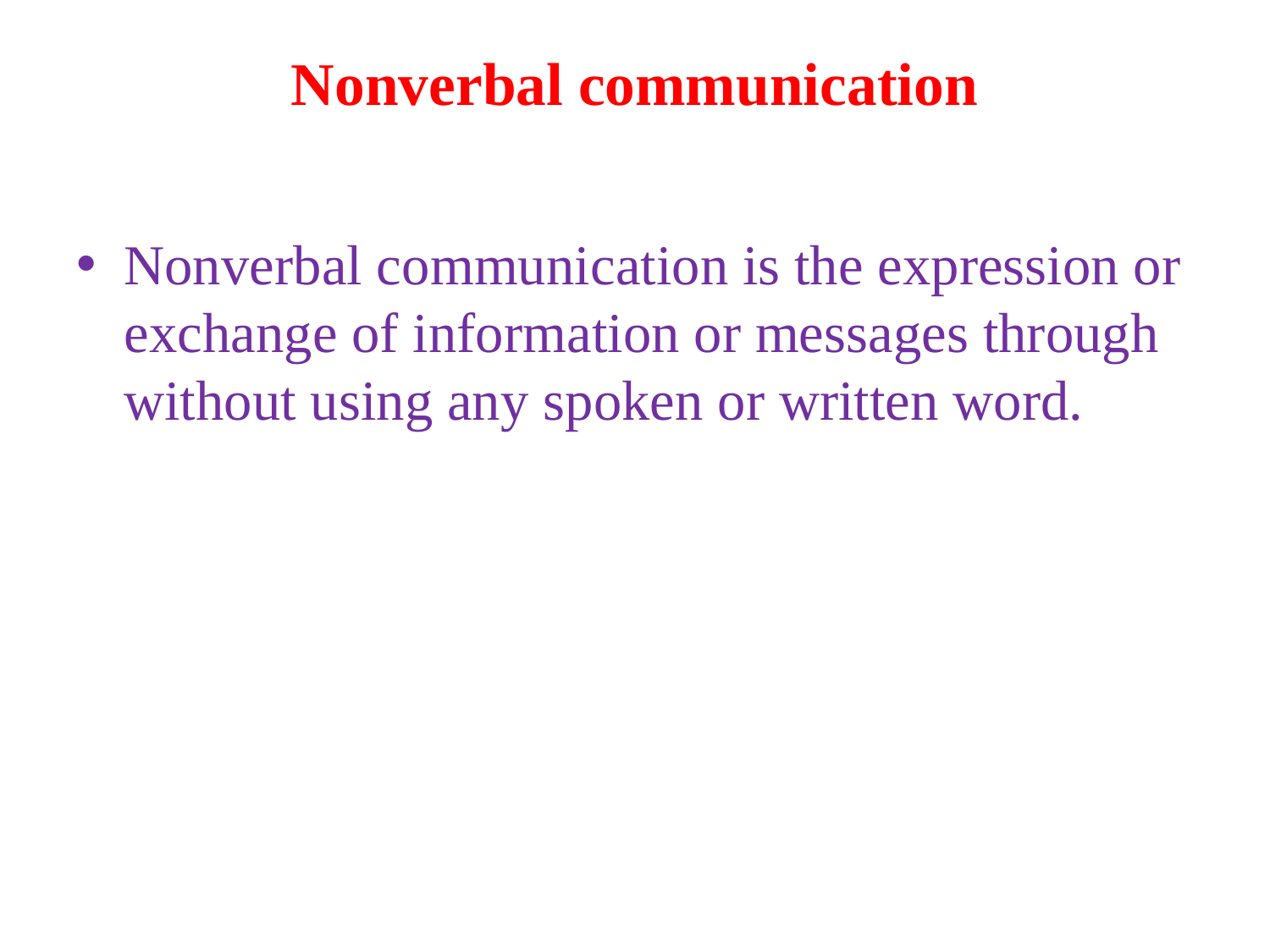

# Nonverbal communication
Nonverbal communication is the expression or exchange of information or messages through without using any spoken or written word.